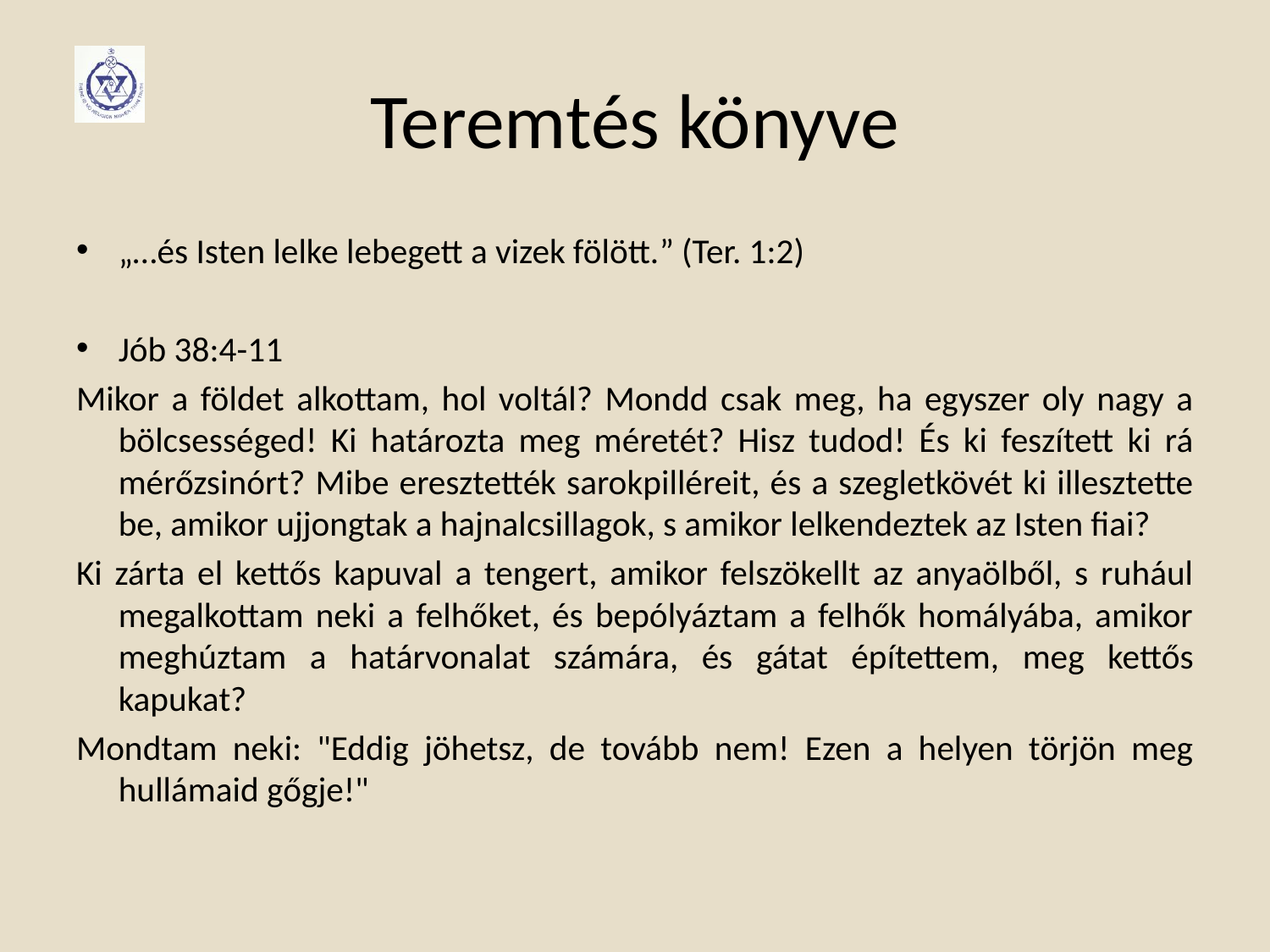

# Teremtés könyve
„…és Isten lelke lebegett a vizek fölött.” (Ter. 1:2)

Jób 38:4-11
Mikor a földet alkottam, hol voltál? Mondd csak meg, ha egyszer oly nagy a bölcsességed! Ki határozta meg méretét? Hisz tudod! És ki feszített ki rá mérőzsinórt? Mibe eresztették sarokpilléreit, és a szegletkövét ki illesztette be, amikor ujjongtak a hajnalcsillagok, s amikor lelkendeztek az Isten fiai?
Ki zárta el kettős kapuval a tengert, amikor felszökellt az anyaölből, s ruhául megalkottam neki a felhőket, és bepólyáztam a felhők homályába, amikor meghúztam a határvonalat számára, és gátat építettem, meg kettős kapukat?
Mondtam neki: "Eddig jöhetsz, de tovább nem! Ezen a helyen törjön meg hullámaid gőgje!"